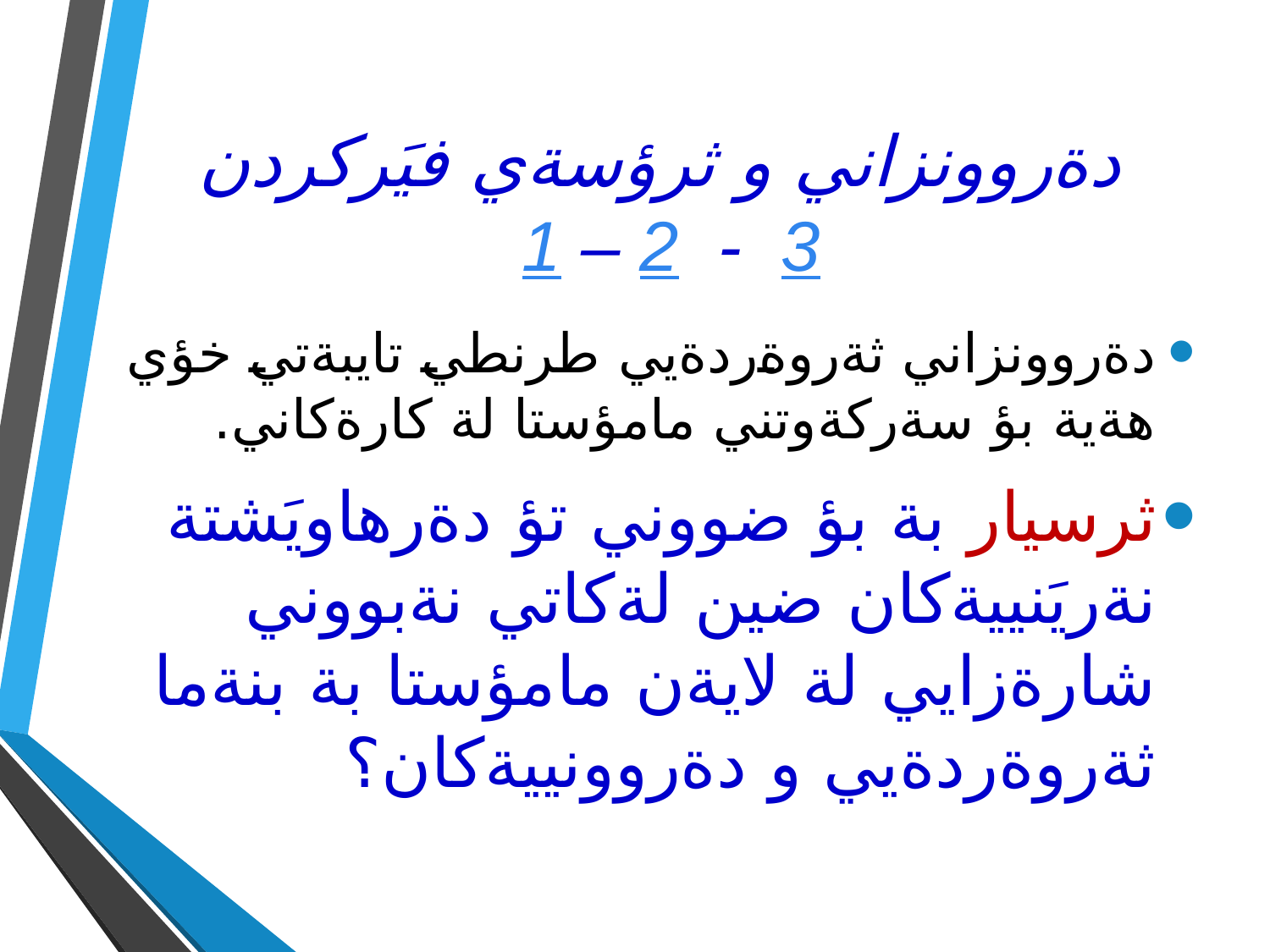

# دةروونزاني و ثرؤسةي فيَركردن 1 – 2  -  3
دةروونزاني ثةروةردةيي طرنطي تايبةتي خؤي هةية بؤ سةركةوتني مامؤستا لة كارةكاني.
ثرسيار بة بؤ ضووني تؤ دةرهاويَشتة نةريَنييةكان ضين لةكاتي نةبووني شارةزايي لة لايةن مامؤستا بة بنةما ثةروةردةيي و دةروونييةكان؟